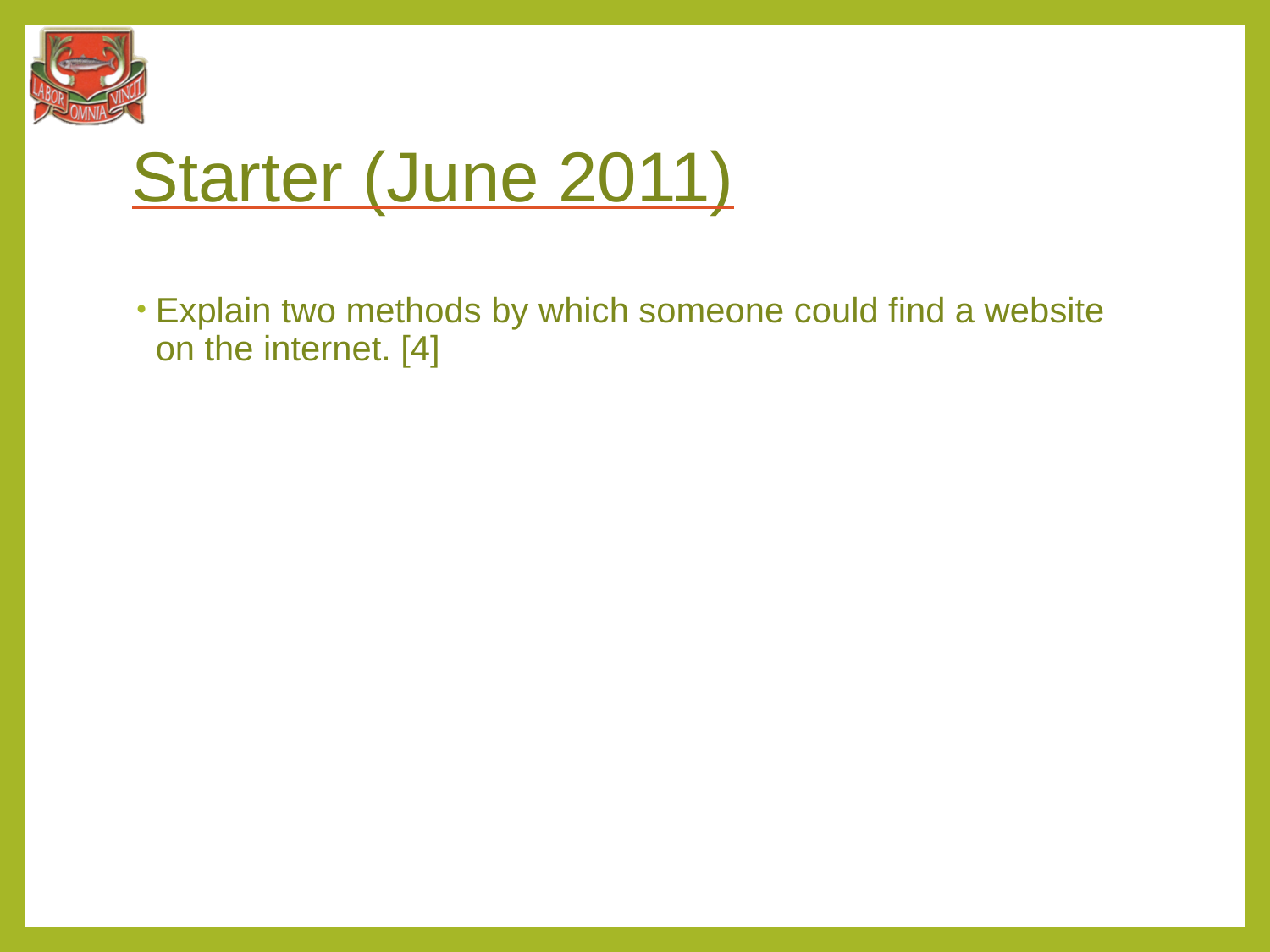

# Starter (June 2011)
Explain two methods by which someone could find a website on the internet. [4]